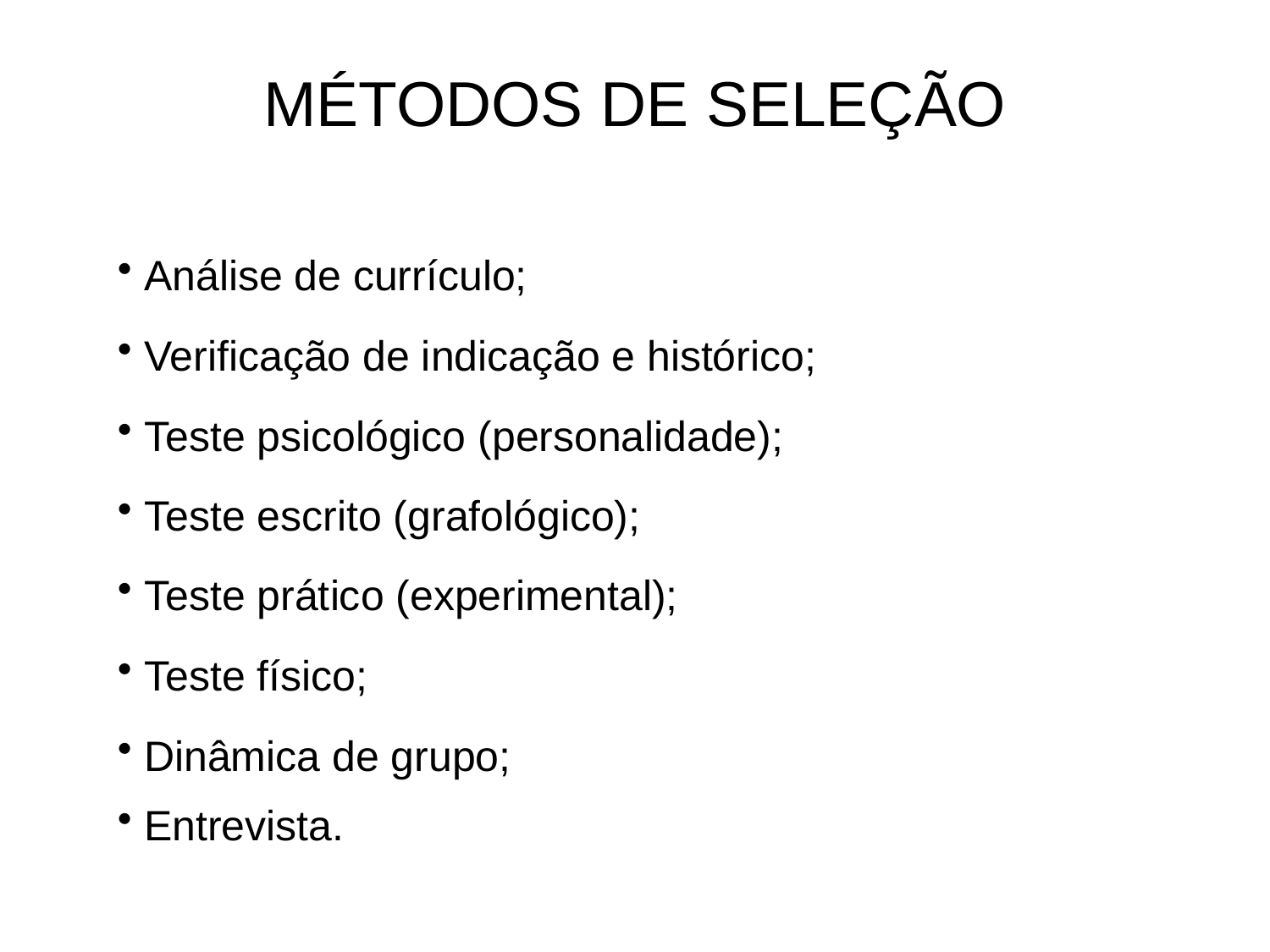

MÉTODOS DE SELEÇÃO
 Análise de currículo;
 Verificação de indicação e histórico;
 Teste psicológico (personalidade);
 Teste escrito (grafológico);
 Teste prático (experimental);
 Teste físico;
 Dinâmica de grupo;
 Entrevista.